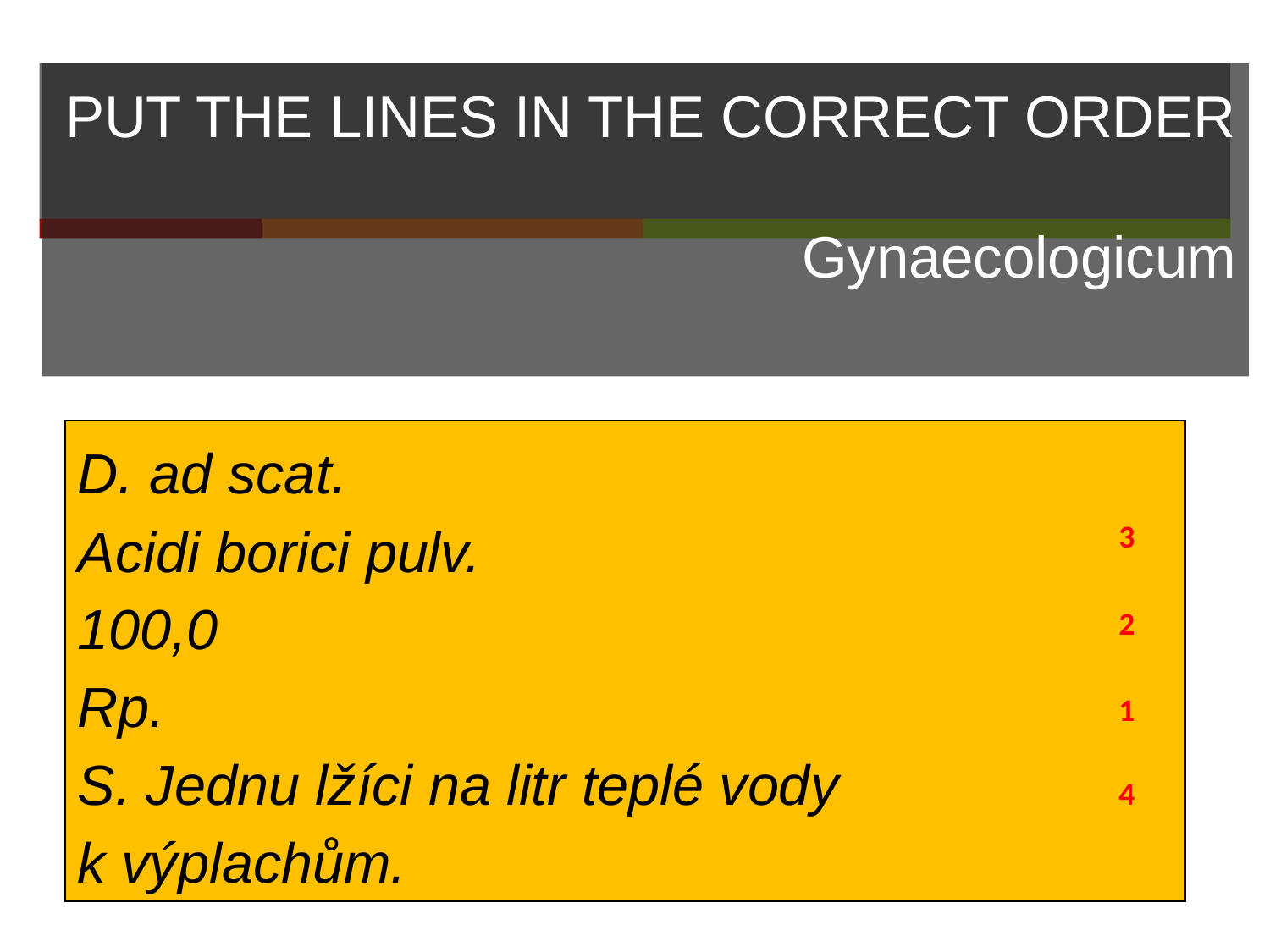

# PUT THE LINES IN THE CORRECT ORDER Gynaecologicum
D. ad scat.
Acidi borici pulv. 			             100,0
Rp.
S. Jednu lžíci na litr teplé vody k výplachům.
3
2
1
4